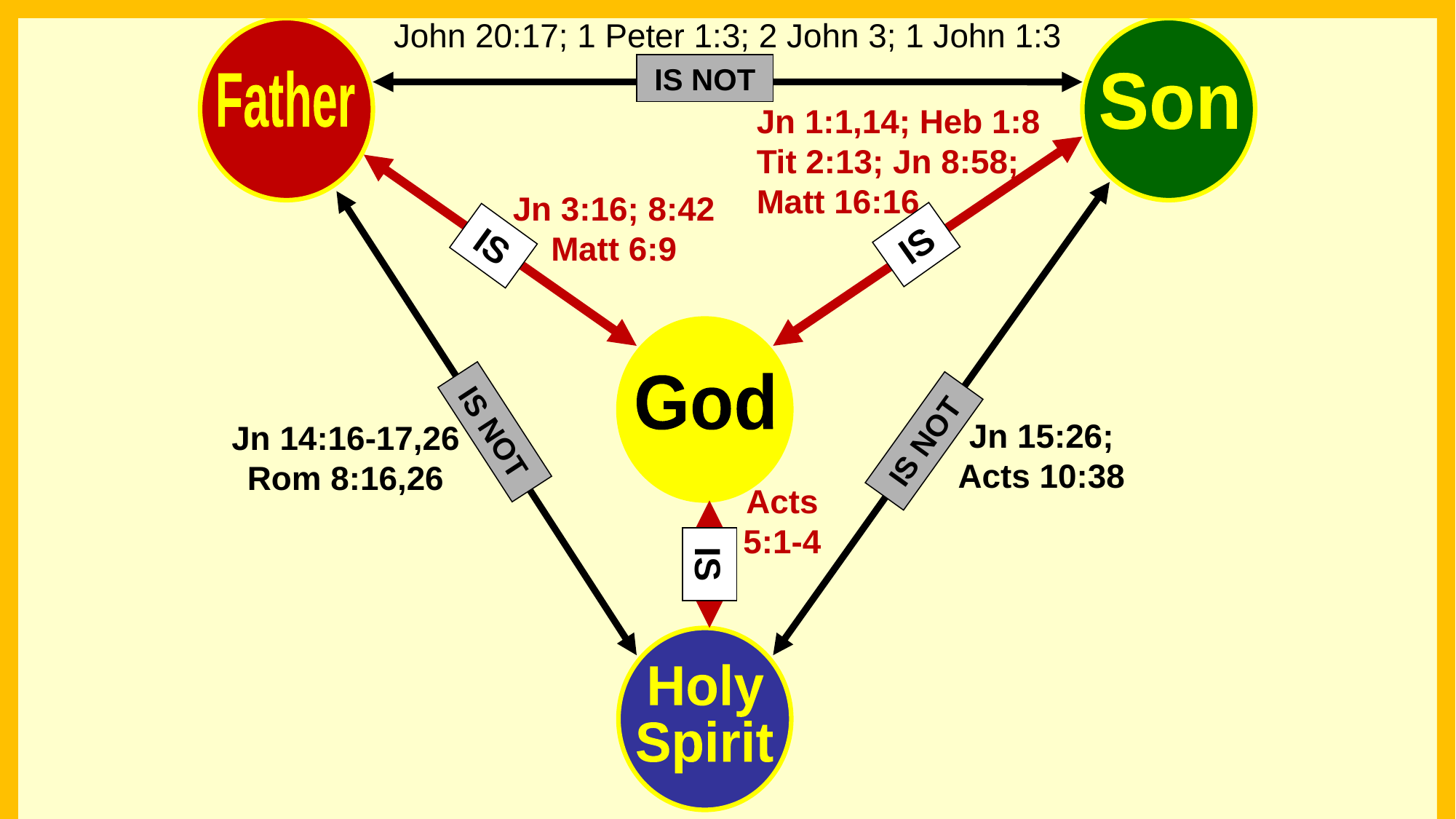

John 20:17; 1 Peter 1:3; 2 John 3; 1 John 1:3

IS NOT
Father
Son

Jn 1:1,14; Heb 1:8
Tit 2:13; Jn 8:58;
Matt 16:16

Jn 3:16; 8:42
Matt 6:9

IS
IS

God
IS NOT
Jn 15:26;
Acts 10:38
Jn 14:16-17,26
Rom 8:16,26
IS NOT
Acts
5:1-4

IS

Holy
Spirit